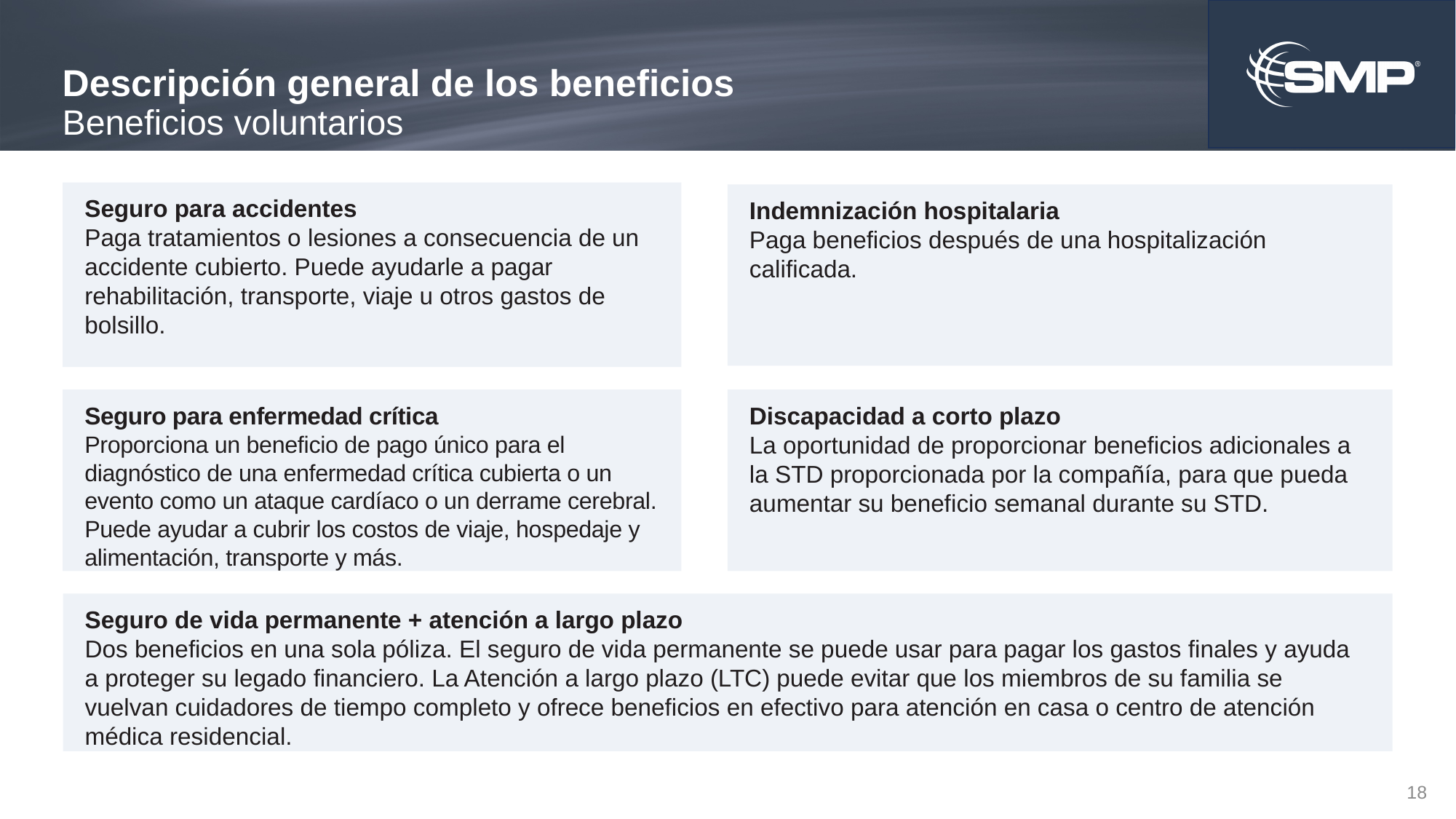

# Descripción general de los beneficios Beneficios voluntarios
Seguro para accidentes
Paga tratamientos o lesiones a consecuencia de un accidente cubierto. Puede ayudarle a pagar rehabilitación, transporte, viaje u otros gastos de bolsillo.
Indemnización hospitalaria
Paga beneficios después de una hospitalización calificada.
Seguro para enfermedad crítica
Proporciona un beneficio de pago único para el diagnóstico de una enfermedad crítica cubierta o un evento como un ataque cardíaco o un derrame cerebral. Puede ayudar a cubrir los costos de viaje, hospedaje y alimentación, transporte y más.
Discapacidad a corto plazo
La oportunidad de proporcionar beneficios adicionales a la STD proporcionada por la compañía, para que pueda aumentar su beneficio semanal durante su STD.

Seguro de vida permanente + atención a largo plazo
Dos beneficios en una sola póliza. El seguro de vida permanente se puede usar para pagar los gastos finales y ayuda a proteger su legado financiero. La Atención a largo plazo (LTC) puede evitar que los miembros de su familia se vuelvan cuidadores de tiempo completo y ofrece beneficios en efectivo para atención en casa o centro de atención médica residencial.
18